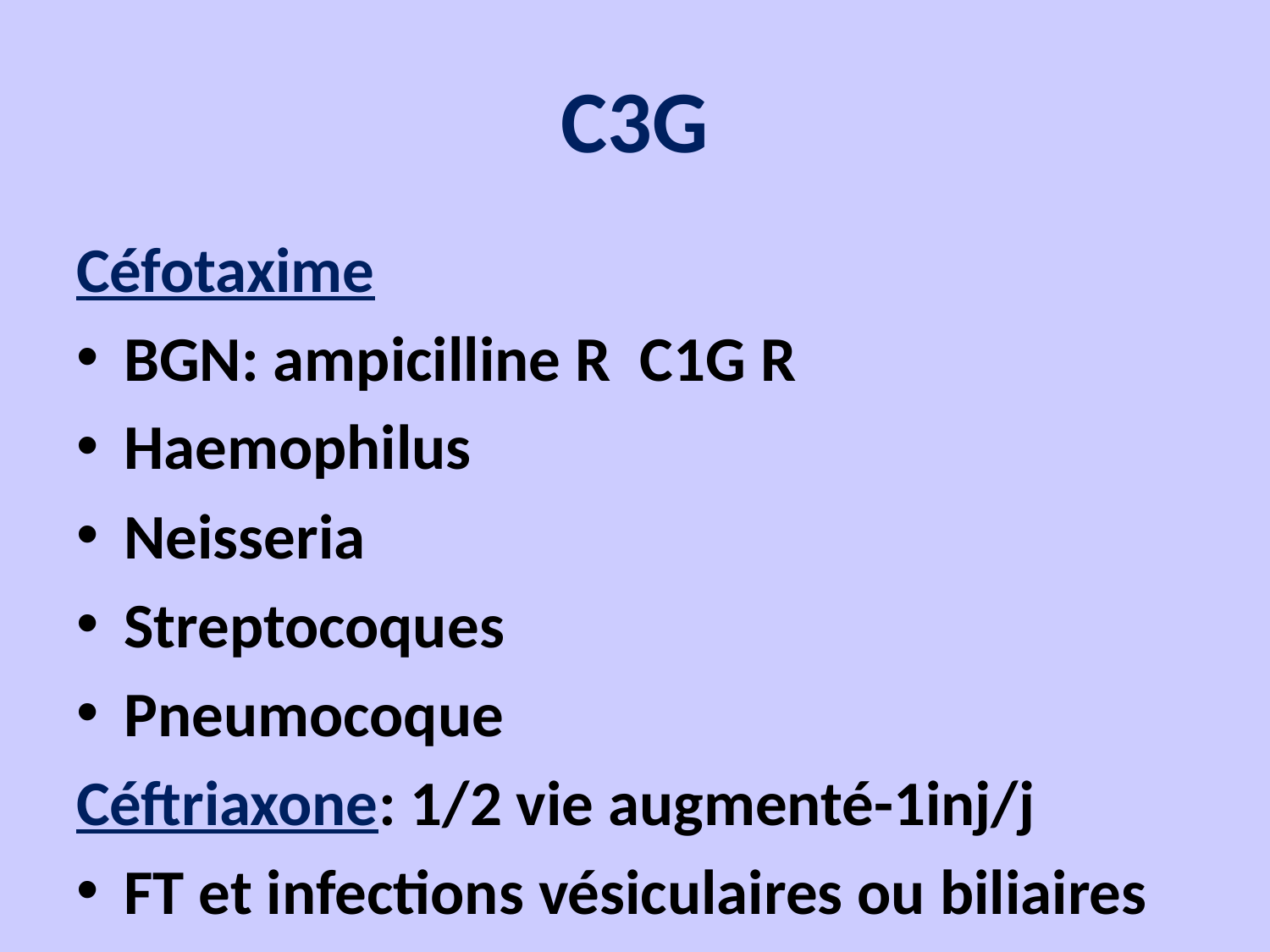

# C3G
Céfotaxime
BGN: ampicilline R  C1G R
Haemophilus
Neisseria
Streptocoques
Pneumocoque
Céftriaxone: 1/2 vie augmenté-1inj/j
FT et infections vésiculaires ou biliaires